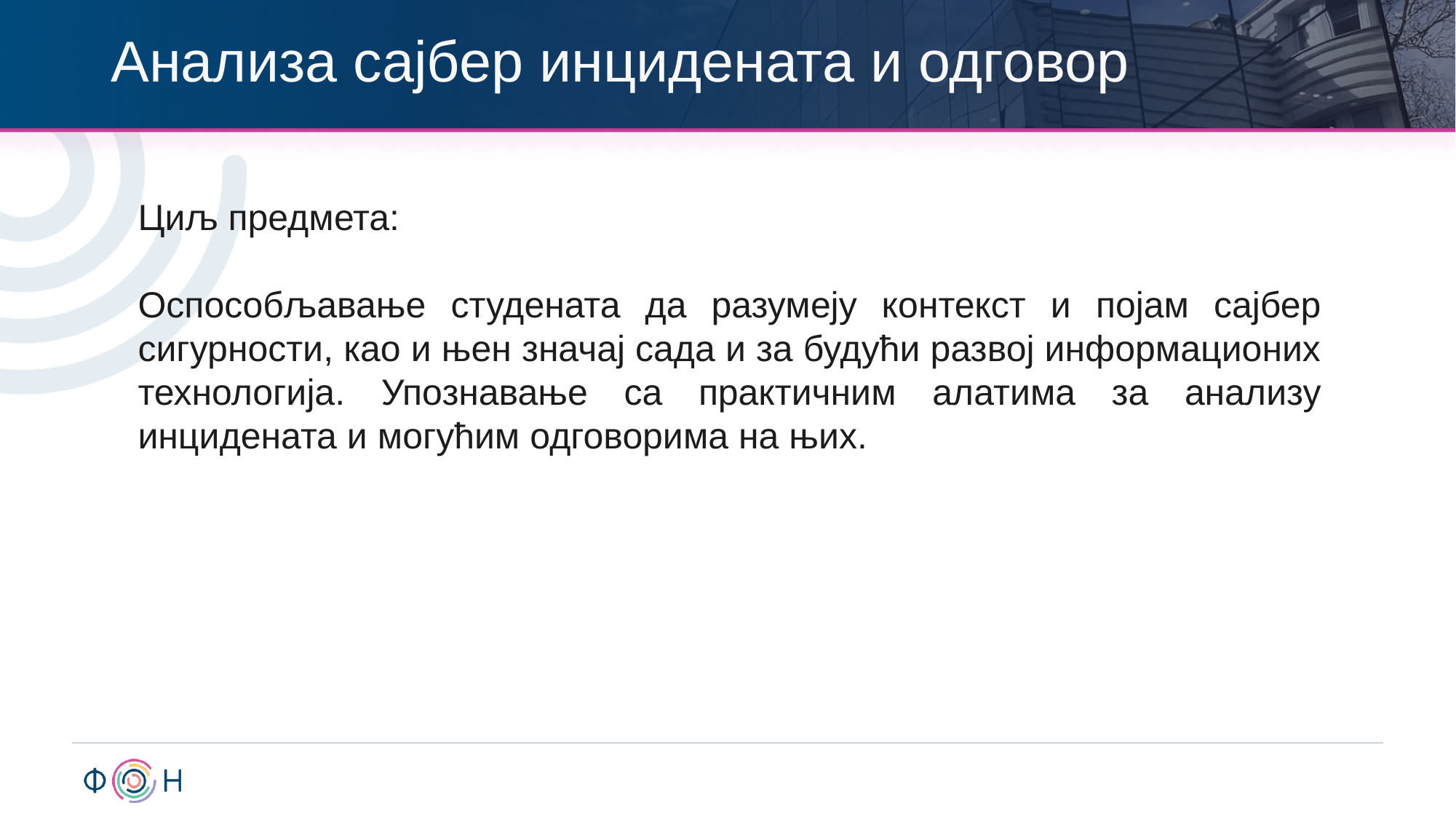

# Анализа сајбер инцидената и одговор

Циљ предмета:

Оспособљавање студената да разумеју контекст и појам сајбер сигурности, као и њен значај сада и за будући развој информационих технологија. Упознавање са практичним алатима за анализу инцидената и могућим одговорима на њих.